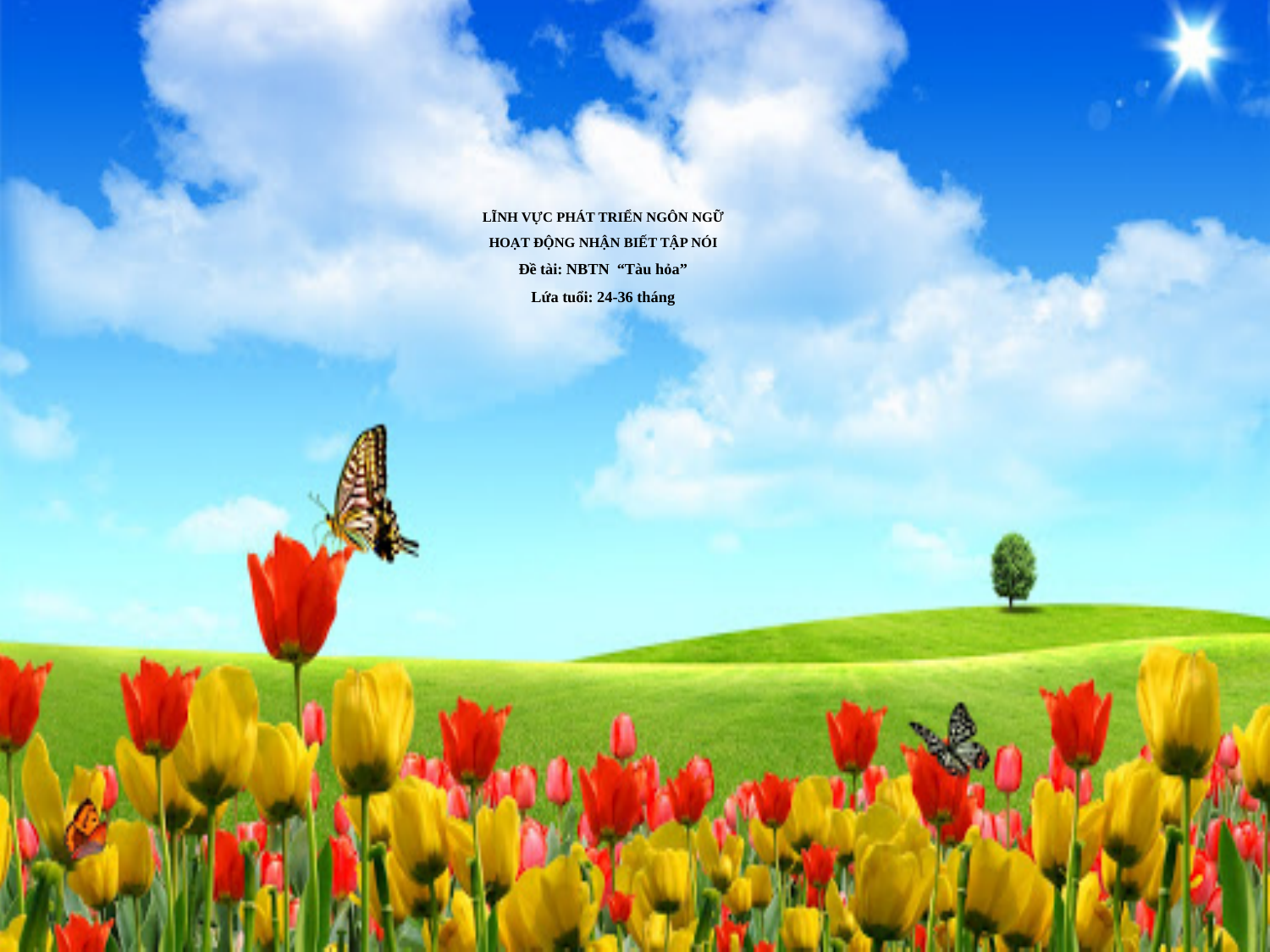

# LĨNH VỰC PHÁT TRIỂN NGÔN NGỮ HOẠT ĐỘNG NHẬN BIẾT TẬP NÓI Đề tài: NBTN  “Tàu hỏa” Lứa tuổi: 24-36 tháng